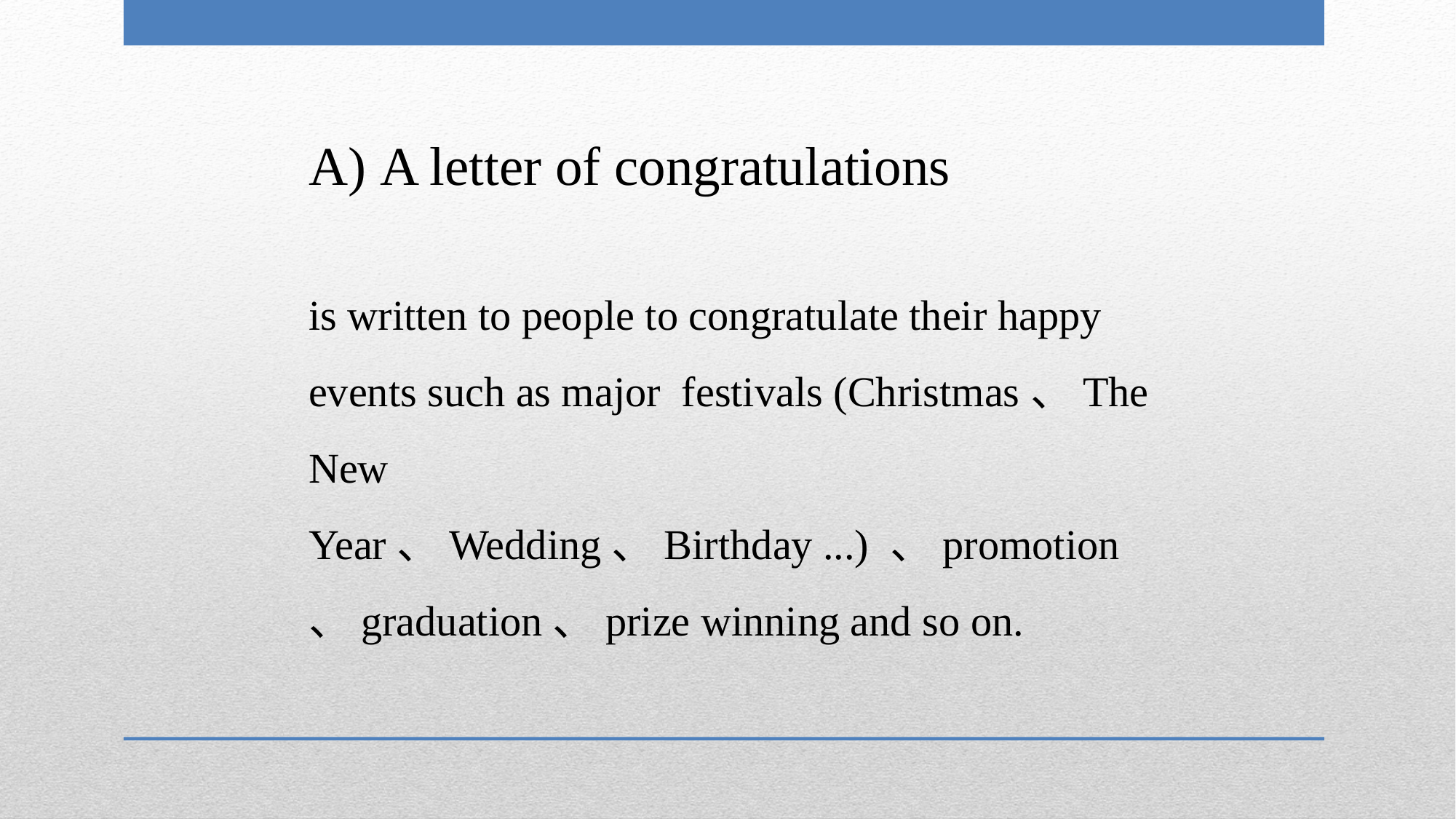

A letter of congratulations

is written to people to congratulate their happy events such as major  festivals (Christmas、The New Year、Wedding、Birthday ...) 、promotion、graduation、prize winning and so on.